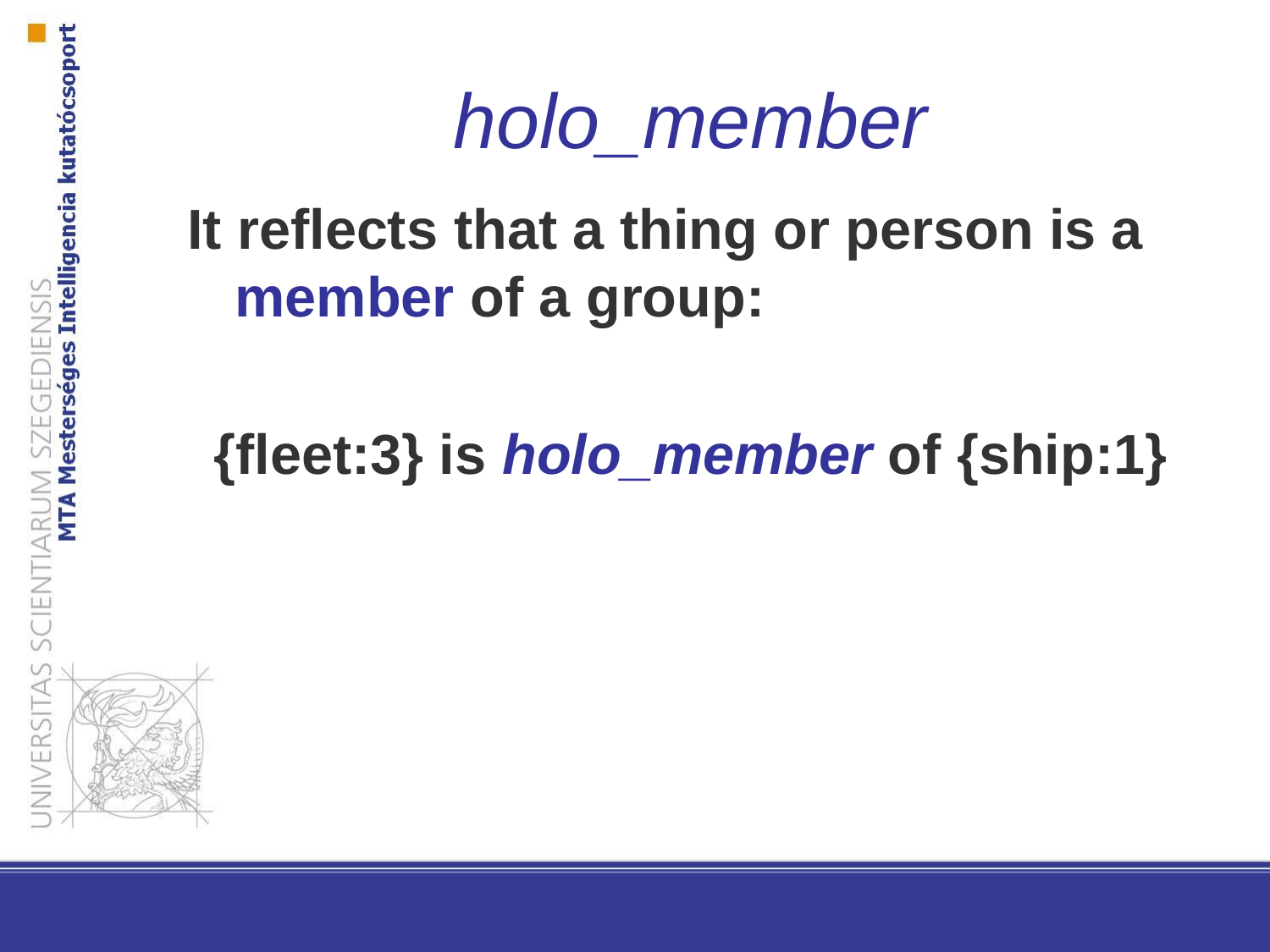

# holo_member
It reflects that a thing or person is a member of a group:

{fleet:3} is holo_member of {ship:1}